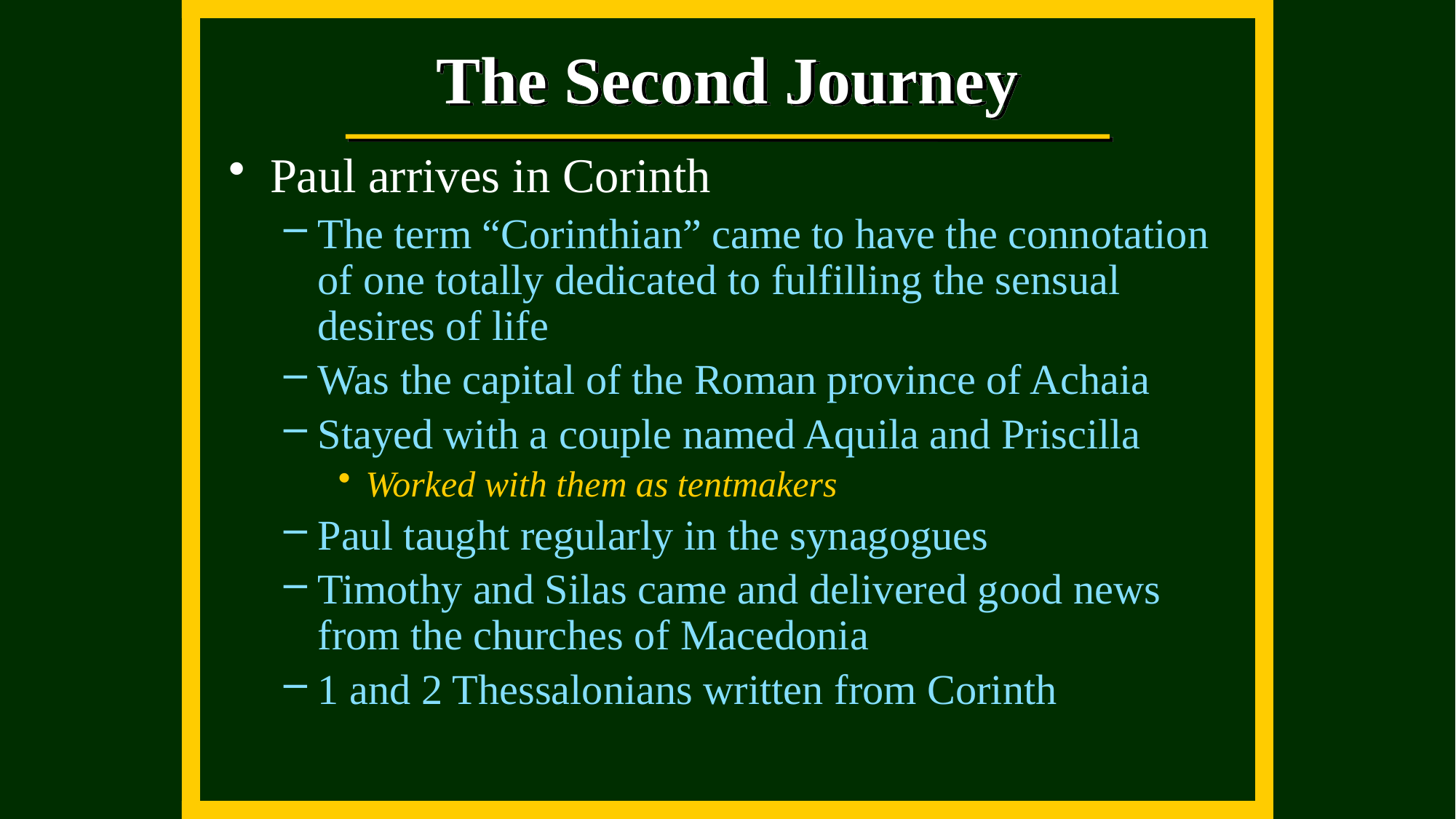

The Second Journey

Paul arrives in Corinth
The term “Corinthian” came to have the connotation of one totally dedicated to fulfilling the sensual desires of life
Was the capital of the Roman province of Achaia
Stayed with a couple named Aquila and Priscilla
Worked with them as tentmakers
Paul taught regularly in the synagogues
Timothy and Silas came and delivered good news from the churches of Macedonia
1 and 2 Thessalonians written from Corinth